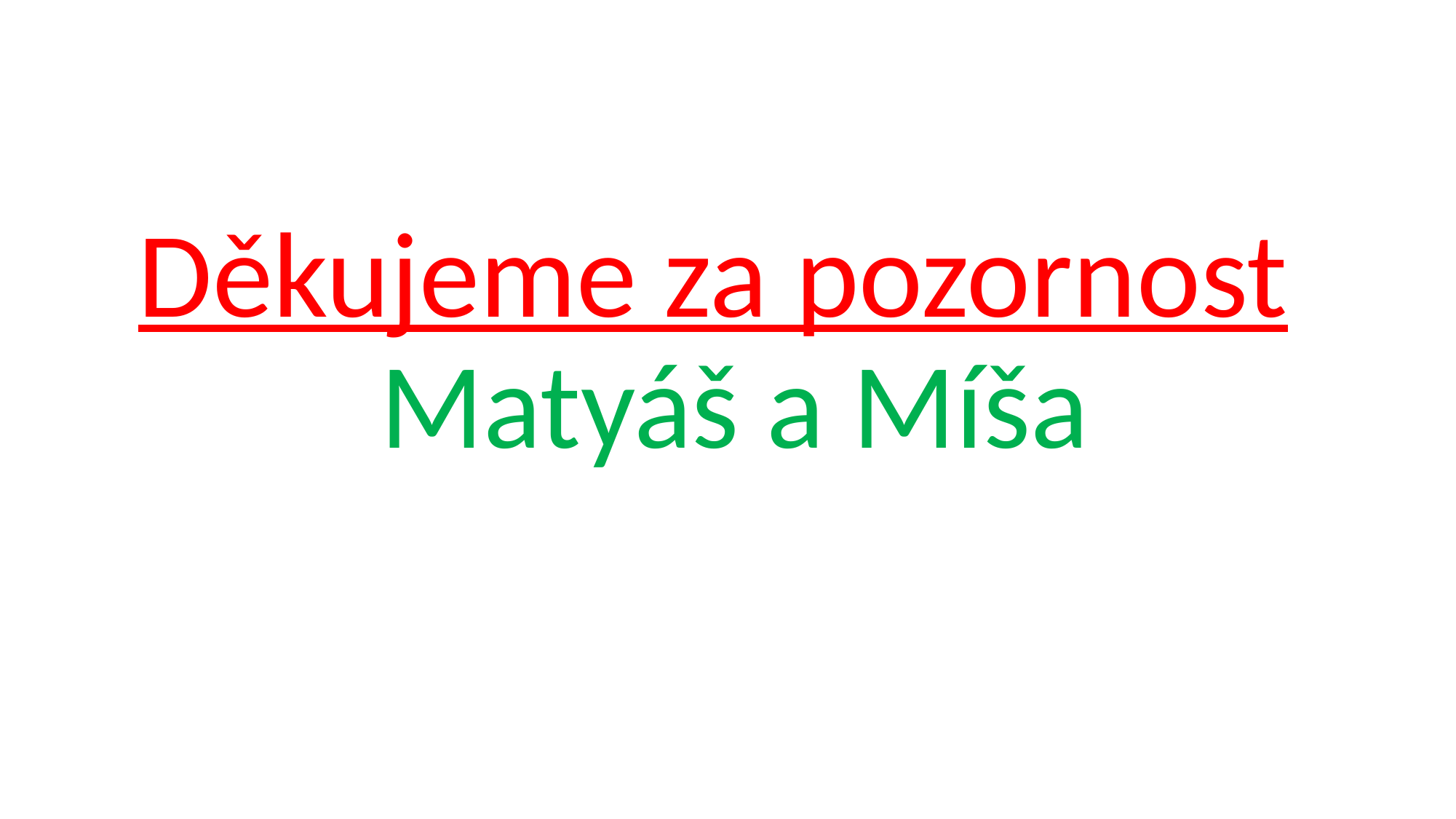

# Děkujeme za pozornost Matyáš a Míša